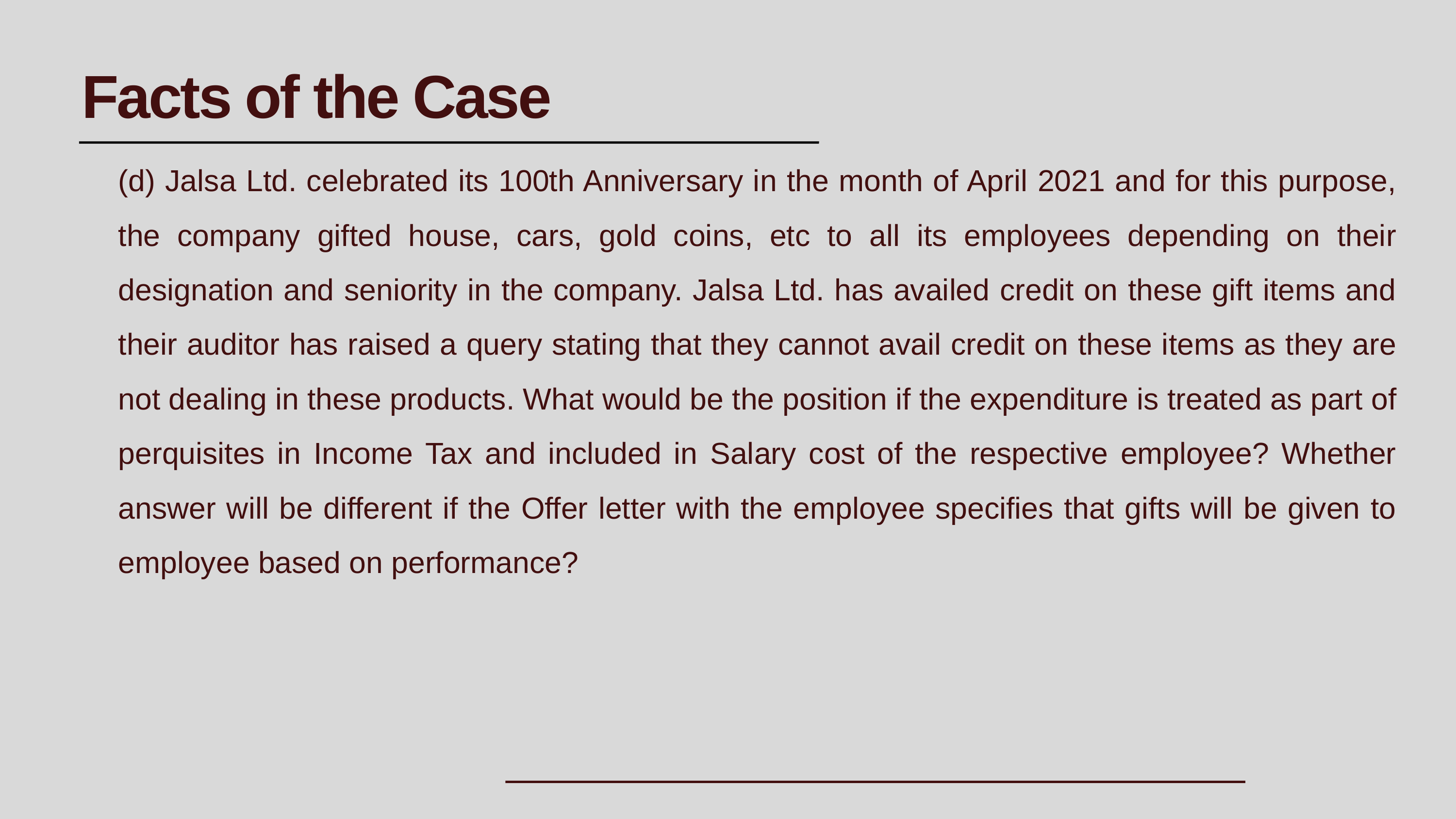

Facts of the Case

(d) Jalsa Ltd. celebrated its 100th Anniversary in the month of April 2021 and for this purpose, the company gifted house, cars, gold coins, etc to all its employees depending on their designation and seniority in the company. Jalsa Ltd. has availed credit on these gift items and their auditor has raised a query stating that they cannot avail credit on these items as they are not dealing in these products. What would be the position if the expenditure is treated as part of perquisites in Income Tax and included in Salary cost of the respective employee? Whether answer will be different if the Offer letter with the employee specifies that gifts will be given to employee based on performance?